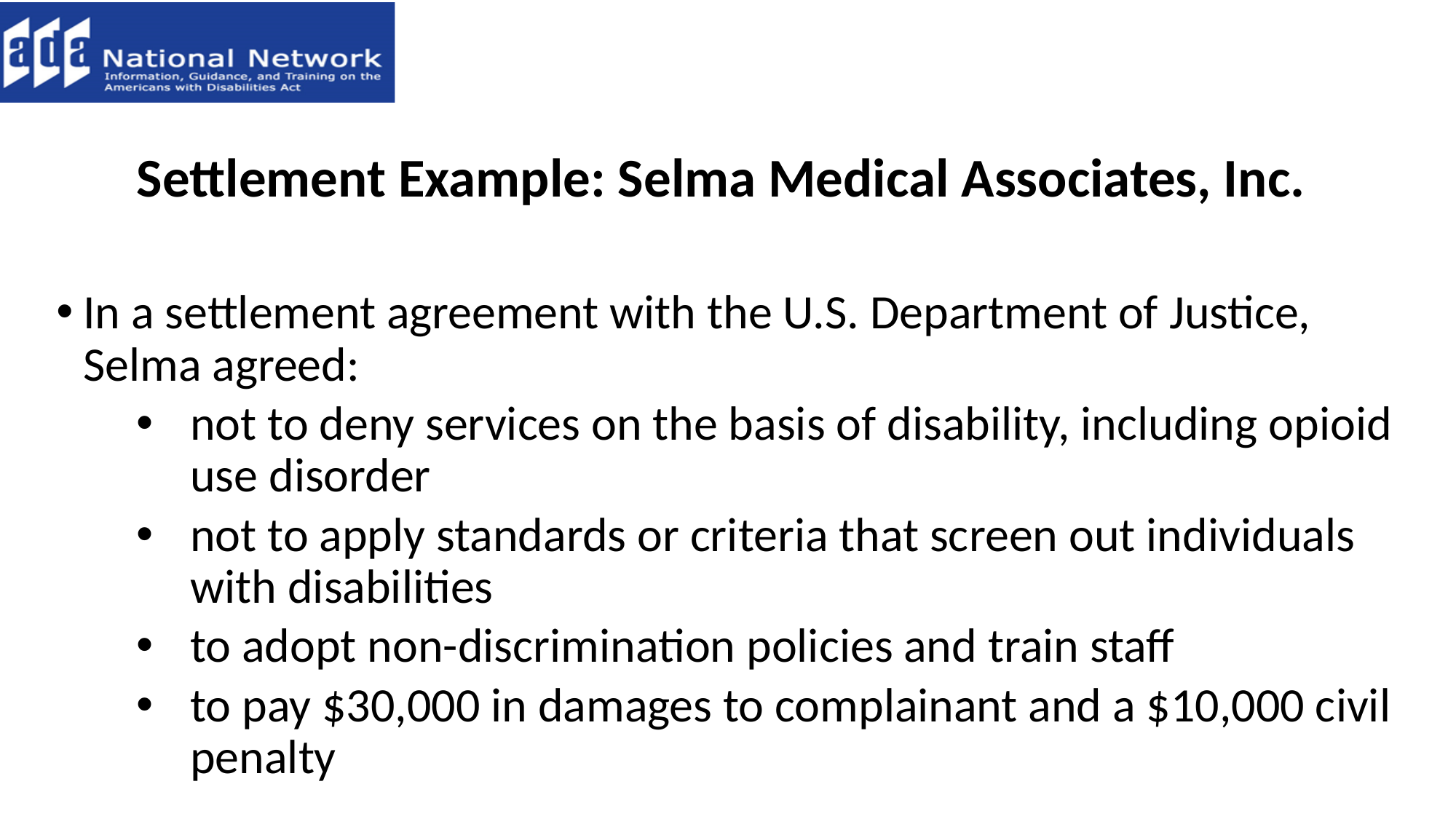

# Settlement Example: Selma Medical Associates, Inc.
In a settlement agreement with the U.S. Department of Justice, Selma agreed:
not to deny services on the basis of disability, including opioid use disorder
not to apply standards or criteria that screen out individuals with disabilities
to adopt non-discrimination policies and train staff
to pay $30,000 in damages to complainant and a $10,000 civil penalty